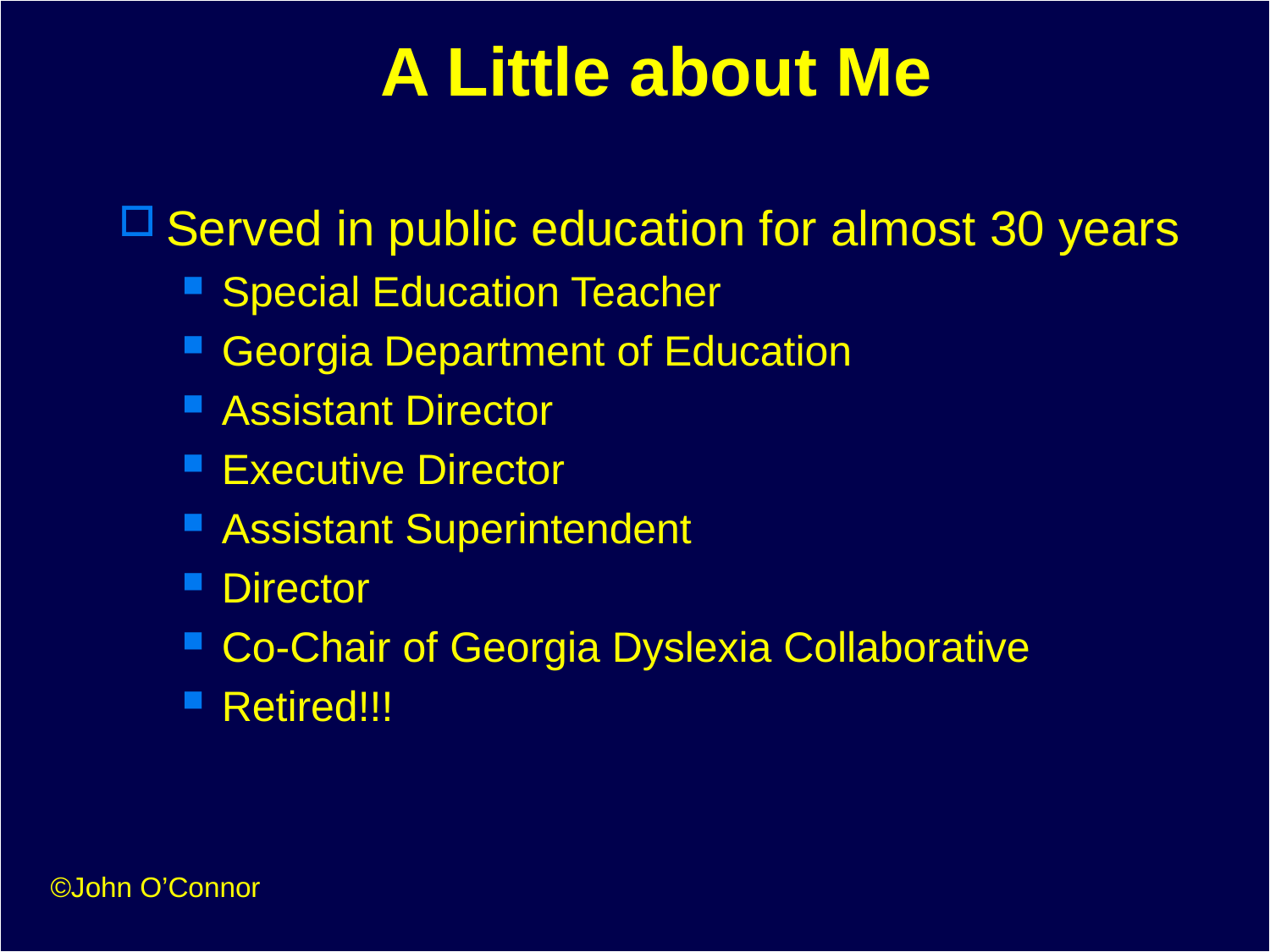

# A Little about Me
Served in public education for almost 30 years
Special Education Teacher
Georgia Department of Education
Assistant Director
Executive Director
Assistant Superintendent
Director
Co-Chair of Georgia Dyslexia Collaborative
Retired!!!